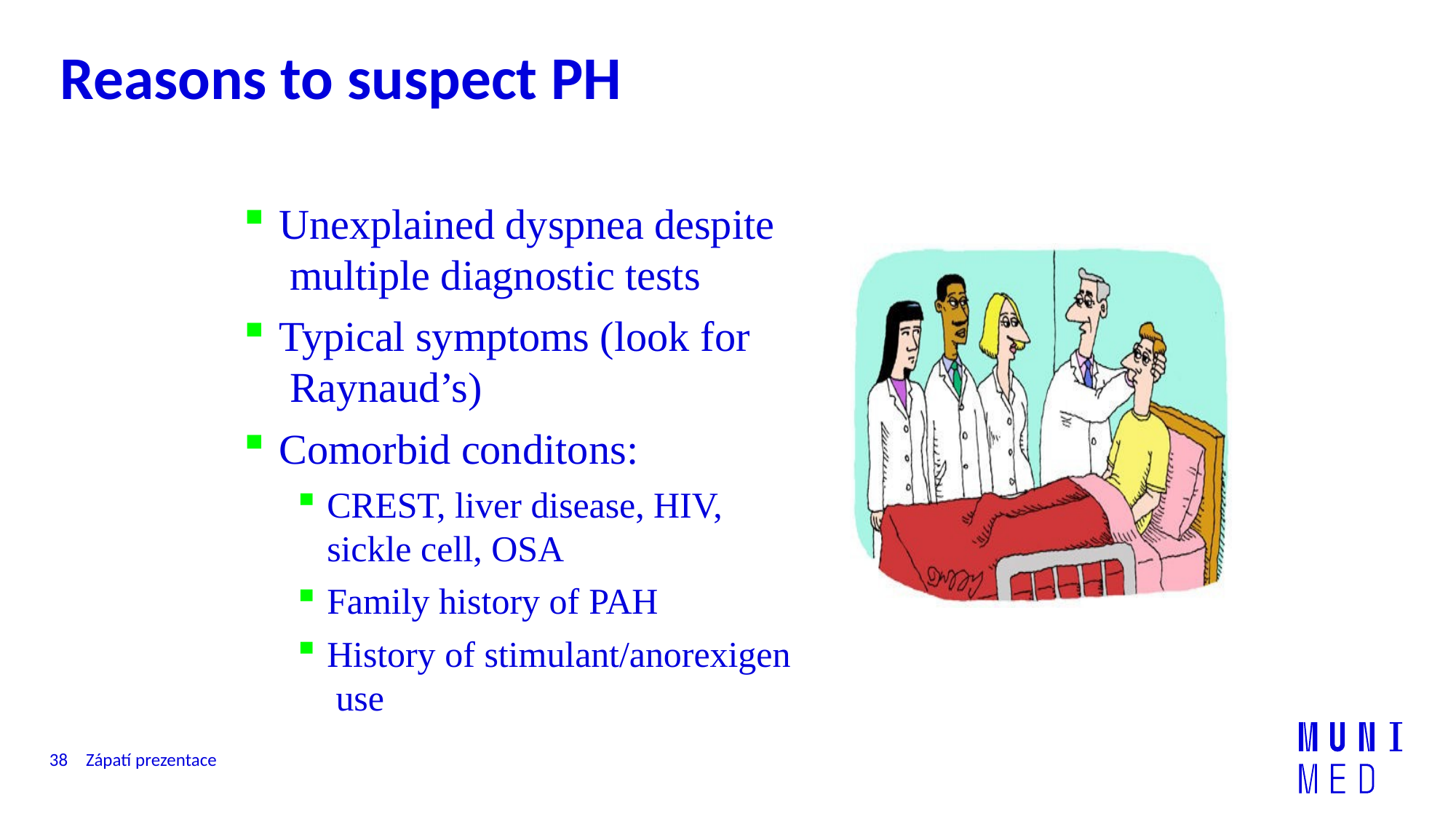

Reasons to suspect PH
Unexplained dyspnea despite  multiple diagnostic tests
Typical symptoms (look for  Raynaud’s)
Comorbid conditons:
CREST, liver disease, HIV,  sickle cell, OSA
Family history of PAH
History of stimulant/anorexigen  use

38
Zápatí prezentace